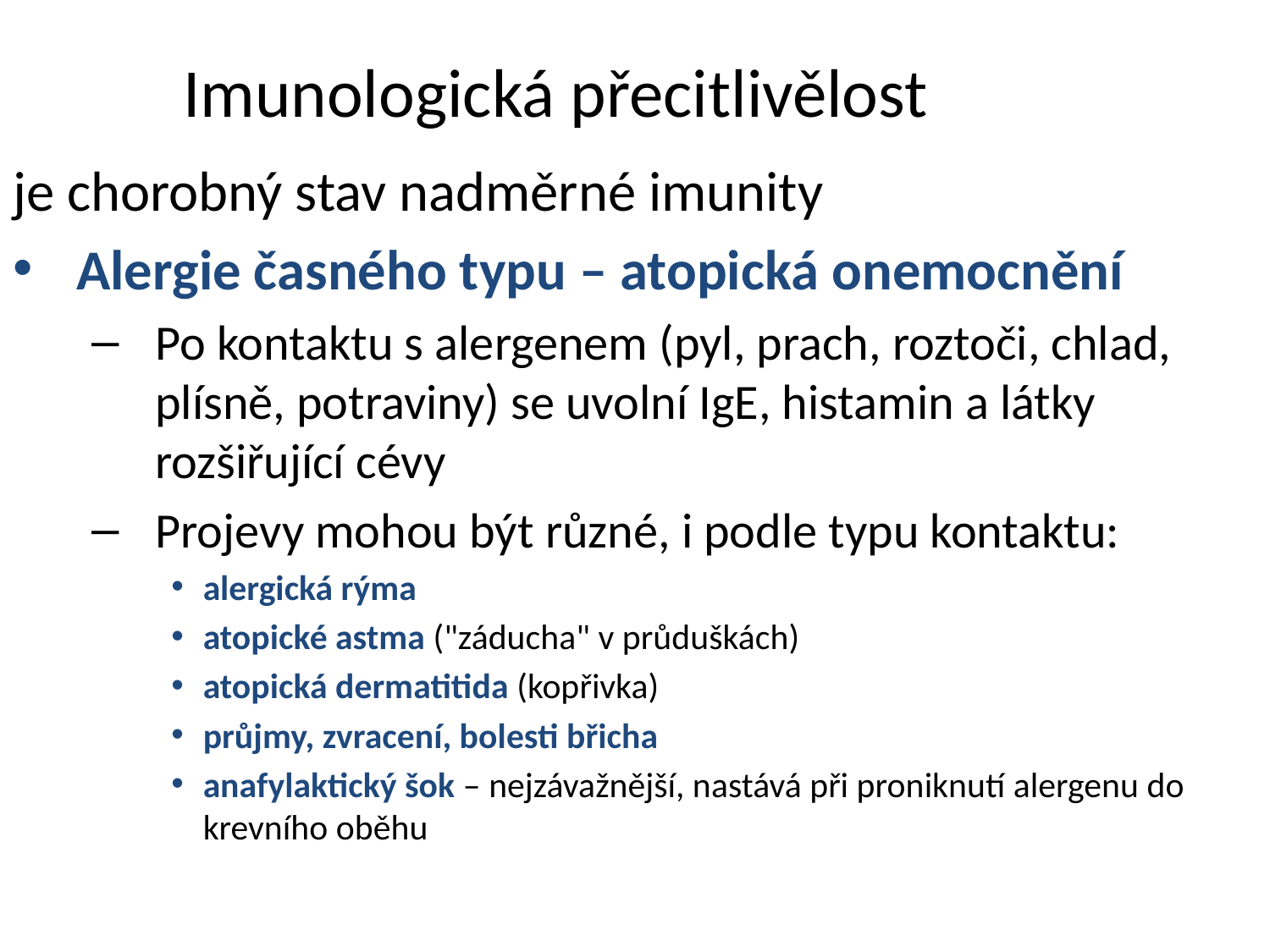

# Imunologická přecitlivělost
je chorobný stav nadměrné imunity
Alergie časného typu – atopická onemocnění
Po kontaktu s alergenem (pyl, prach, roztoči, chlad, plísně, potraviny) se uvolní IgE, histamin a látky rozšiřující cévy
Projevy mohou být různé, i podle typu kontaktu:
alergická rýma
atopické astma ("záducha" v průduškách)
atopická dermatitida (kopřivka)
průjmy, zvracení, bolesti břicha
anafylaktický šok – nejzávažnější, nastává při proniknutí alergenu do krevního oběhu